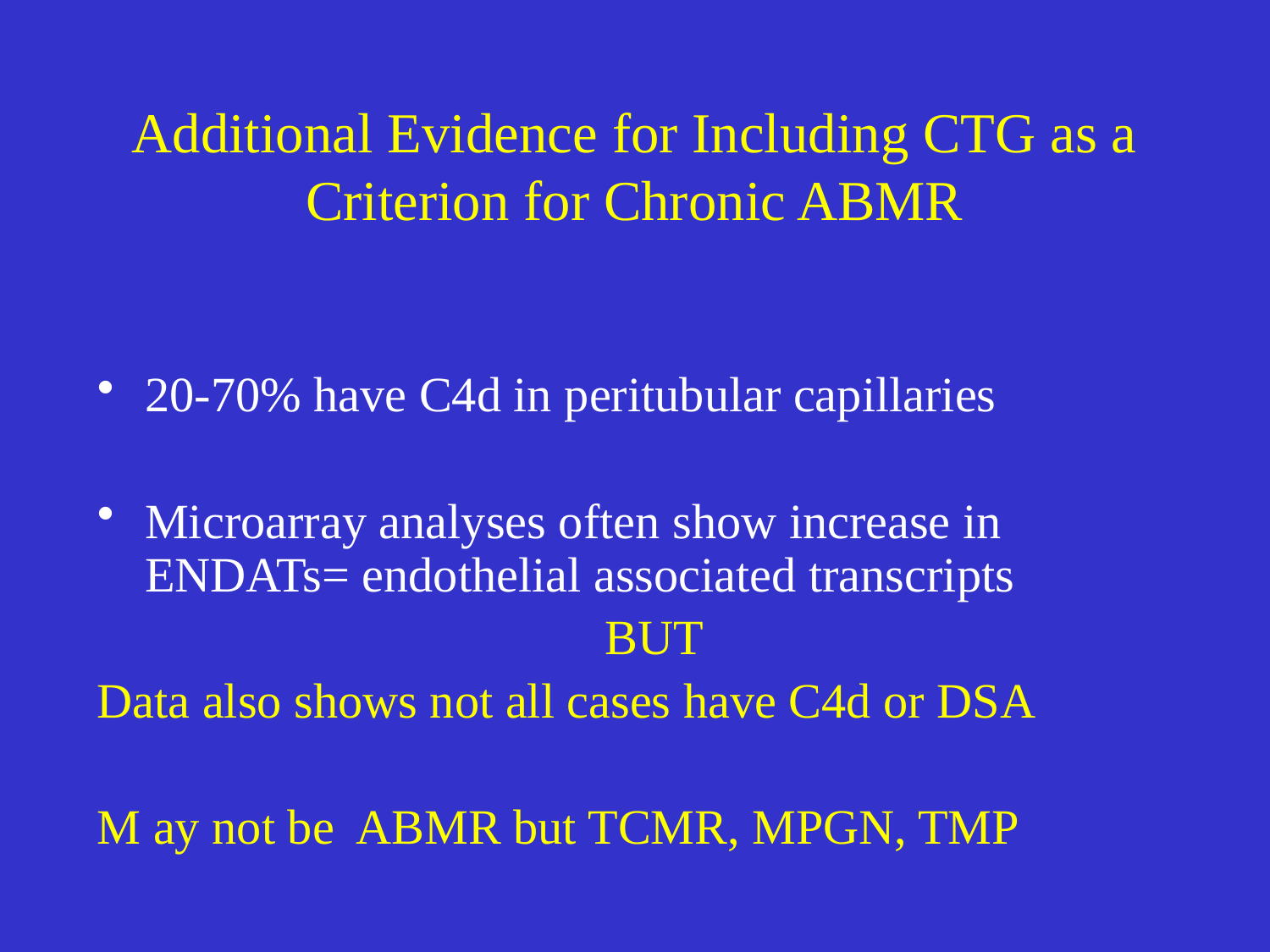

# Additional Evidence for Including CTG as a Criterion for Chronic ABMR

20-70% have C4d in peritubular capillaries

Microarray analyses often show increase in ENDATs= endothelial associated transcripts
 				BUT
Data also shows not all cases have C4d or DSA

M ay not be  ABMR but TCMR, MPGN, TMP